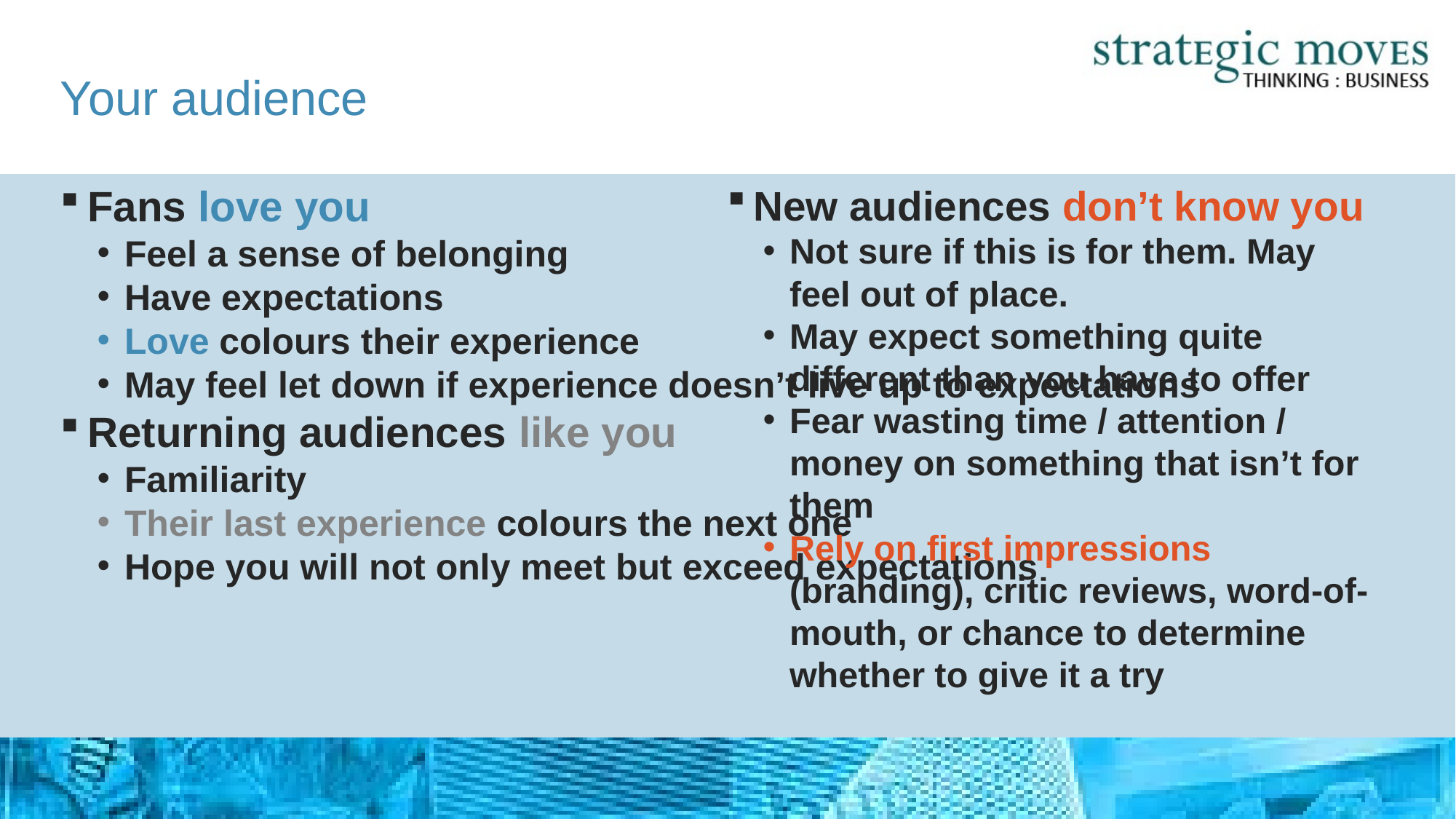

# Your audience
Fans love you
Feel a sense of belonging
Have expectations
Love colours their experience
May feel let down if experience doesn’t live up to expectations
Returning audiences like you
Familiarity
Their last experience colours the next one
Hope you will not only meet but exceed expectations
New audiences don’t know you
Not sure if this is for them. May feel out of place.
May expect something quite different than you have to offer
Fear wasting time / attention / money on something that isn’t for them
Rely on first impressions (branding), critic reviews, word-of-mouth, or chance to determine whether to give it a try